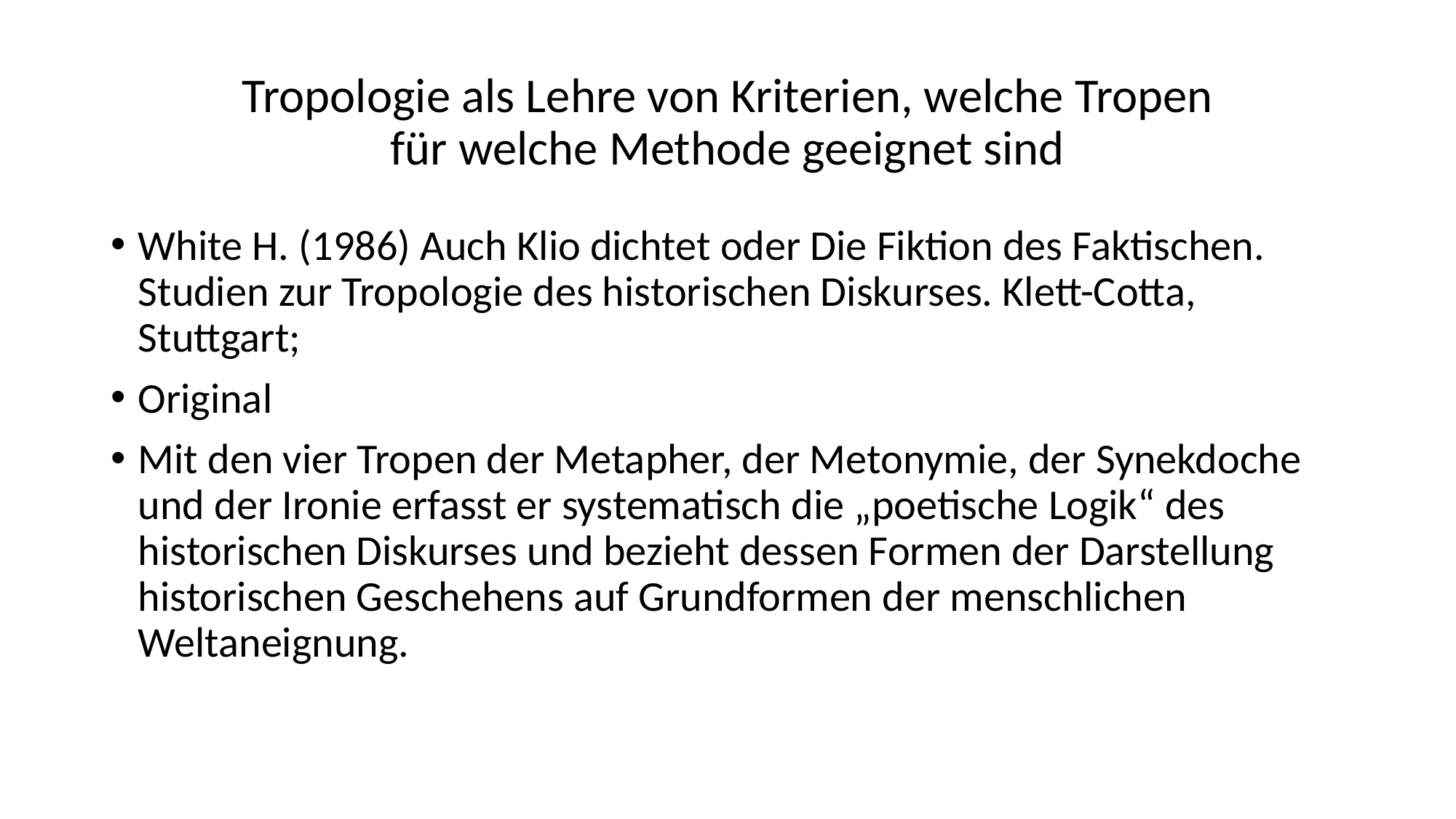

# Tropologie als Lehre von Kriterien, welche Tropen für welche Methode geeignet sind
White H. (1986) Auch Klio dichtet oder Die Fiktion des Faktischen. Studien zur Tropologie des historischen Diskurses. Klett-Cotta, Stuttgart;
Original
Mit den vier Tropen der Metapher, der Metonymie, der Synekdoche und der Ironie erfasst er systematisch die „poetische Logik“ des historischen Diskurses und bezieht dessen Formen der Darstellung historischen Geschehens auf Grundformen der menschlichen Weltaneignung.